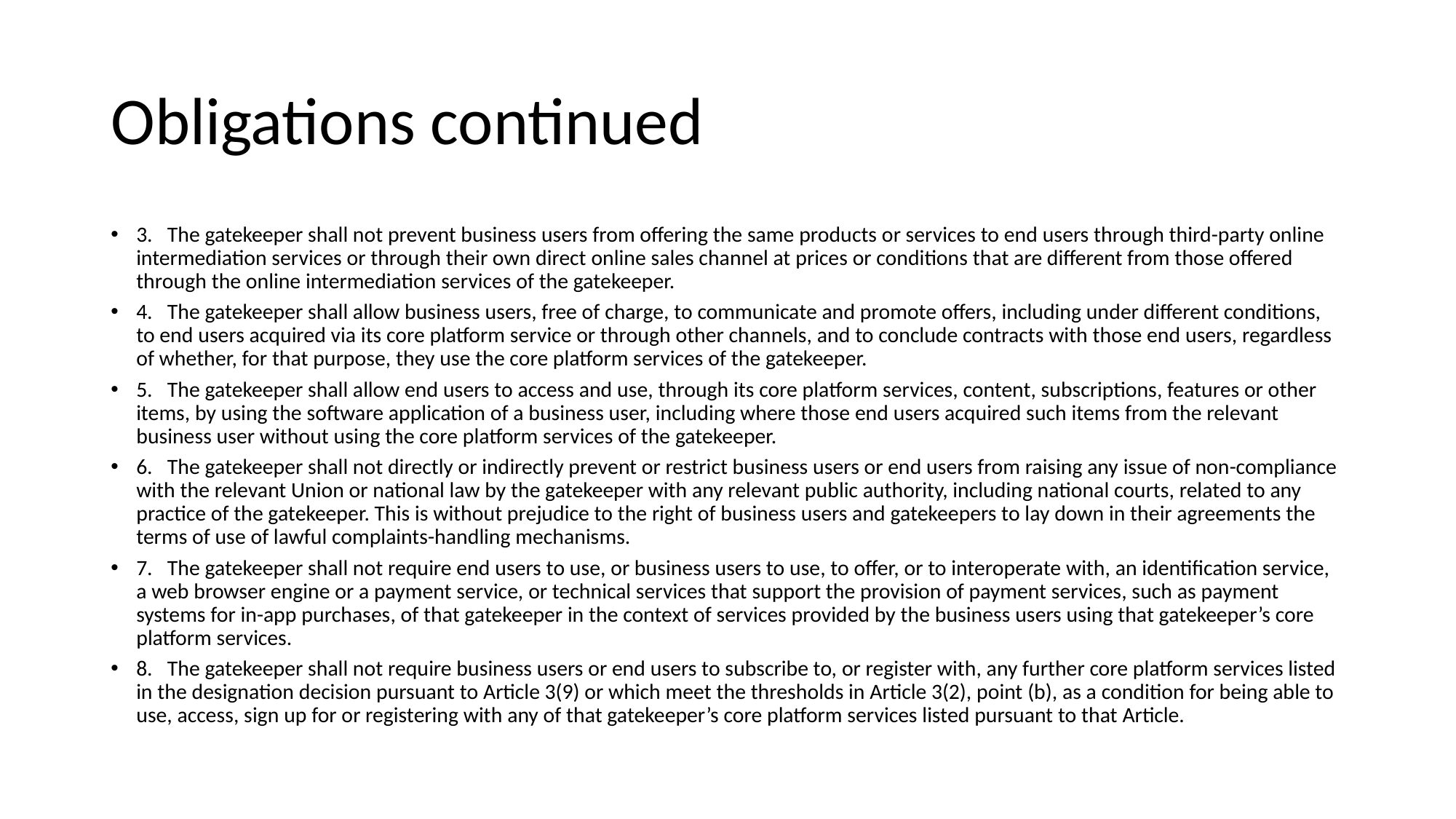

# Obligations continued
3.   The gatekeeper shall not prevent business users from offering the same products or services to end users through third-party online intermediation services or through their own direct online sales channel at prices or conditions that are different from those offered through the online intermediation services of the gatekeeper.
4.   The gatekeeper shall allow business users, free of charge, to communicate and promote offers, including under different conditions, to end users acquired via its core platform service or through other channels, and to conclude contracts with those end users, regardless of whether, for that purpose, they use the core platform services of the gatekeeper.
5.   The gatekeeper shall allow end users to access and use, through its core platform services, content, subscriptions, features or other items, by using the software application of a business user, including where those end users acquired such items from the relevant business user without using the core platform services of the gatekeeper.
6.   The gatekeeper shall not directly or indirectly prevent or restrict business users or end users from raising any issue of non-compliance with the relevant Union or national law by the gatekeeper with any relevant public authority, including national courts, related to any practice of the gatekeeper. This is without prejudice to the right of business users and gatekeepers to lay down in their agreements the terms of use of lawful complaints-handling mechanisms.
7.   The gatekeeper shall not require end users to use, or business users to use, to offer, or to interoperate with, an identification service, a web browser engine or a payment service, or technical services that support the provision of payment services, such as payment systems for in-app purchases, of that gatekeeper in the context of services provided by the business users using that gatekeeper’s core platform services.
8.   The gatekeeper shall not require business users or end users to subscribe to, or register with, any further core platform services listed in the designation decision pursuant to Article 3(9) or which meet the thresholds in Article 3(2), point (b), as a condition for being able to use, access, sign up for or registering with any of that gatekeeper’s core platform services listed pursuant to that Article.